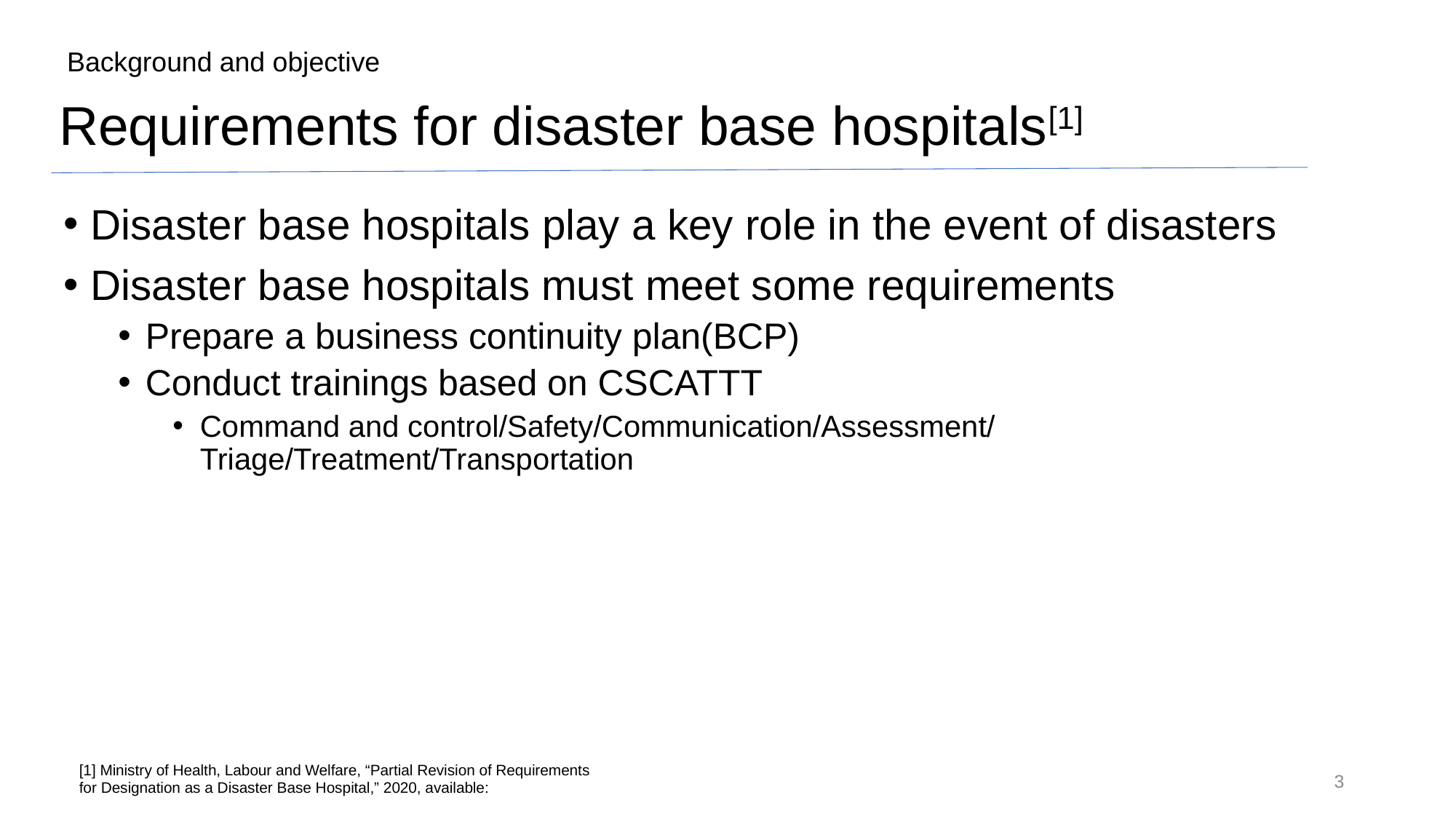

Background and objective
Requirements for disaster base hospitals[1]

Disaster base hospitals play a key role in the event of disasters
Disaster base hospitals must meet some requirements
Prepare a business continuity plan(BCP)
Conduct trainings based on CSCATTT
Command and control/Safety/Communication/Assessment/
Triage/Treatment/Transportation

[1] Ministry of Health, Labour and Welfare, “Partial Revision of Requirements
for Designation as a Disaster Base Hospital,” 2020, available:
3